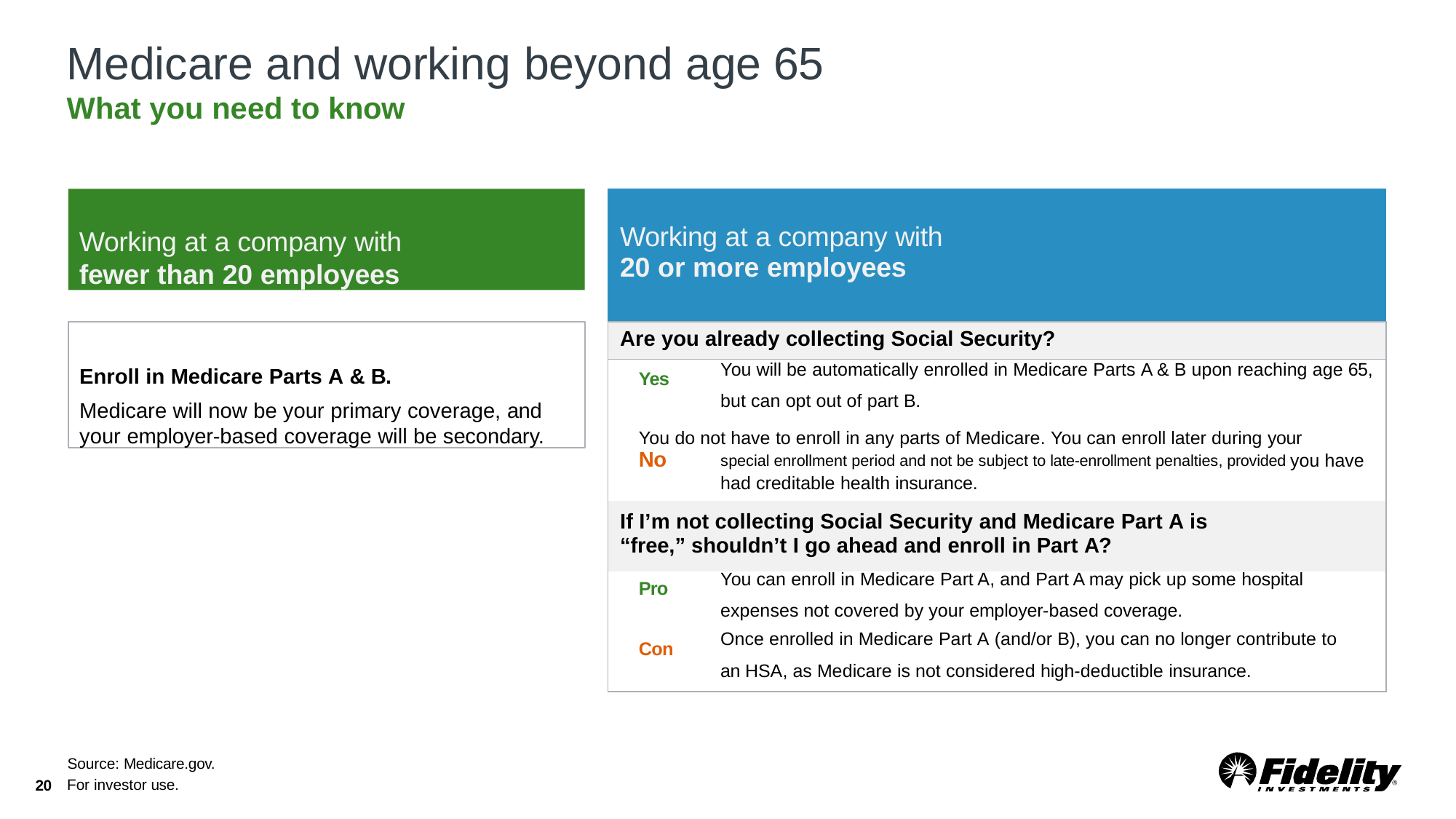

# Medicare and working beyond age 65
What you need to know
| Working at a company with 20 or more employees |
| --- |
| Are you already collecting Social Security? |
| Yes You will be automatically enrolled in Medicare Parts A & B upon reaching age 65, but can opt out of part B. You do not have to enroll in any parts of Medicare. You can enroll later during your No special enrollment period and not be subject to late-enrollment penalties, provided you have had creditable health insurance. |
| If I’m not collecting Social Security and Medicare Part A is “free,” shouldn’t I go ahead and enroll in Part A? |
| Pro You can enroll in Medicare Part A, and Part A may pick up some hospital expenses not covered by your employer-based coverage. Con Once enrolled in Medicare Part A (and/or B), you can no longer contribute to an HSA, as Medicare is not considered high-deductible insurance. |

Working at a company with
fewer than 20 employees

Enroll in Medicare Parts A & B.
Medicare will now be your primary coverage, and your employer-based coverage will be secondary.
Source: Medicare.gov.

For investor use.
20